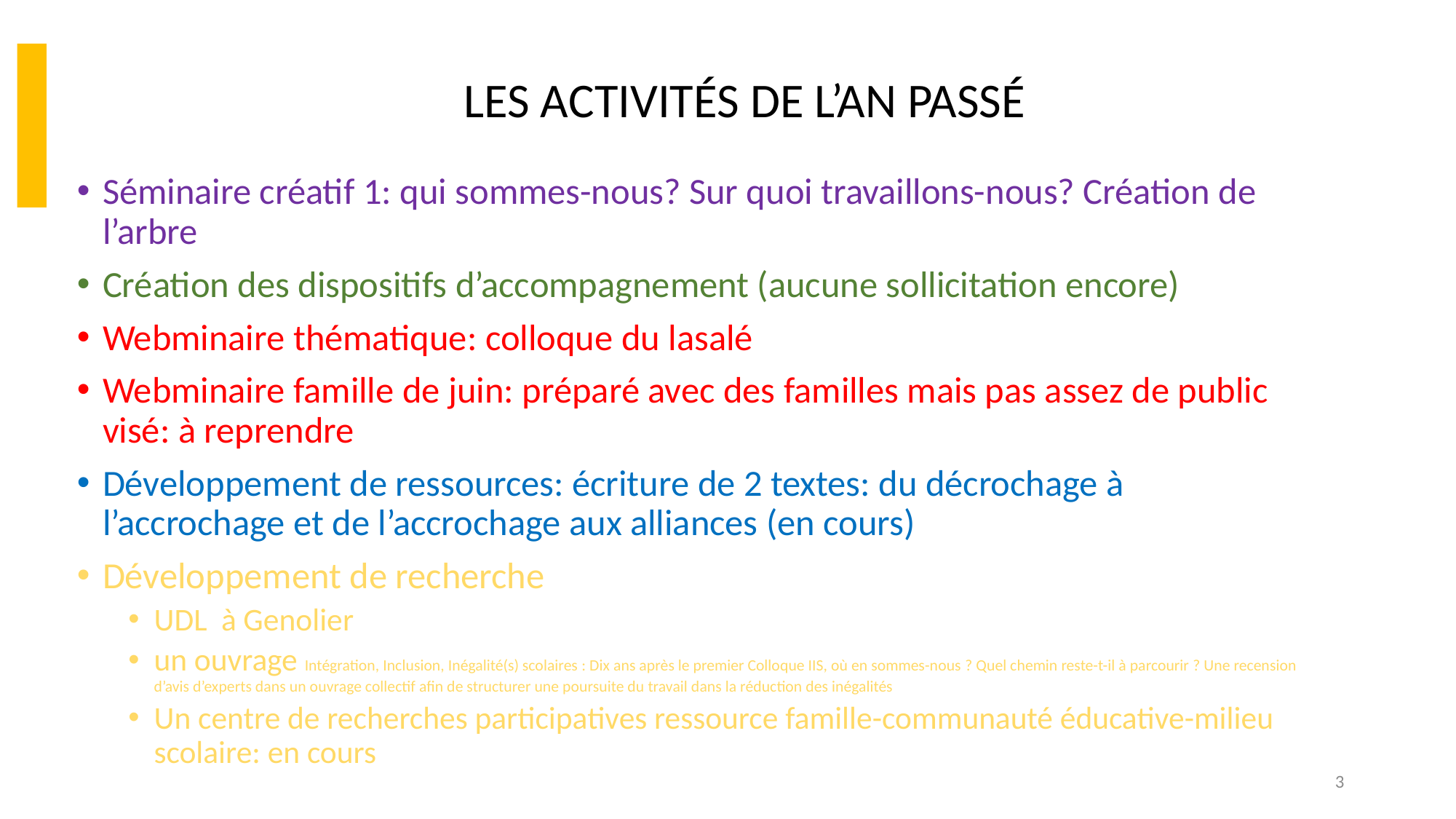

# Les activités de L’an passé
Séminaire créatif 1: qui sommes-nous? Sur quoi travaillons-nous? Création de l’arbre
Création des dispositifs d’accompagnement (aucune sollicitation encore)
Webminaire thématique: colloque du lasalé
Webminaire famille de juin: préparé avec des familles mais pas assez de public visé: à reprendre
Développement de ressources: écriture de 2 textes: du décrochage à l’accrochage et de l’accrochage aux alliances (en cours)
Développement de recherche
UDL  à Genolier
un ouvrage Intégration, Inclusion, Inégalité(s) scolaires : Dix ans après le premier Colloque IIS, où en sommes-nous ? Quel chemin reste-t-il à parcourir ? Une recension d’avis d’experts dans un ouvrage collectif afin de structurer une poursuite du travail dans la réduction des inégalités
Un centre de recherches participatives ressource famille-communauté éducative-milieu scolaire: en cours

3